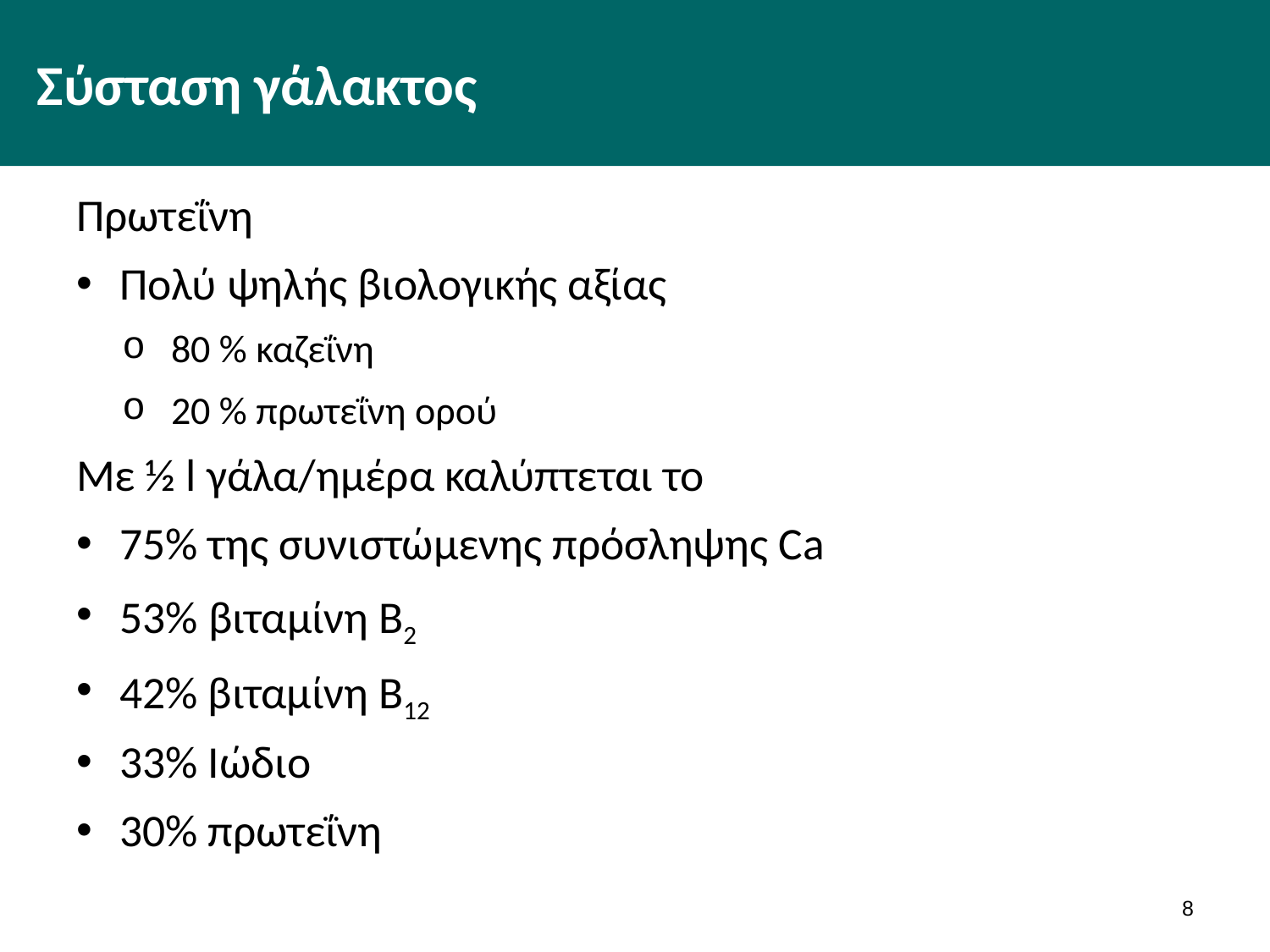

# Σύσταση γάλακτος
Πρωτεΐνη
Πολύ ψηλής βιολογικής αξίας
80 % καζεΐνη
20 % πρωτεΐνη ορού
Με ½ l γάλα/ημέρα καλύπτεται το
75% της συνιστώμενης πρόσληψης Ca
53% βιταμίνη B2
42% βιταμίνη B12
33% Ιώδιο
30% πρωτεΐνη

8